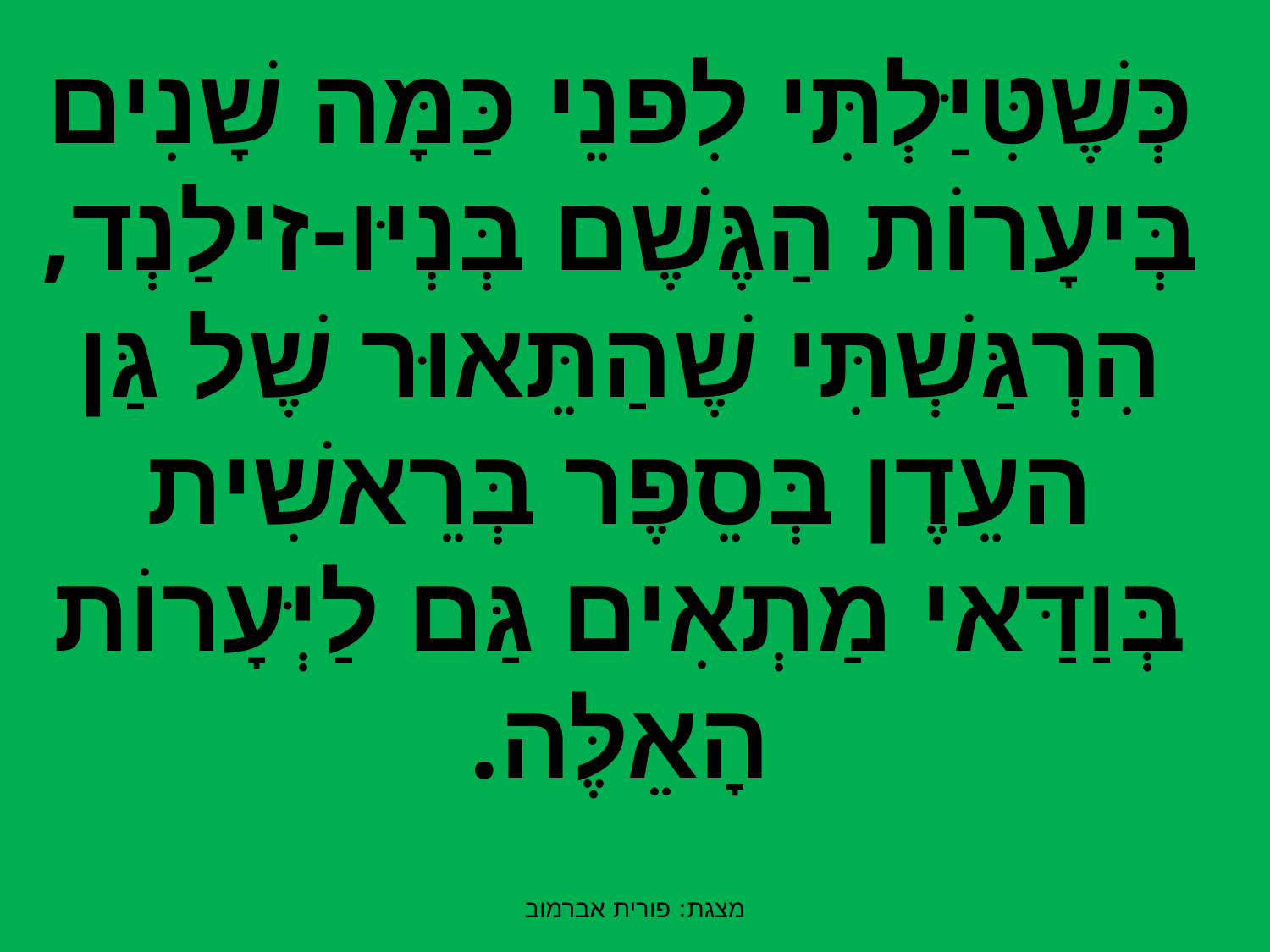

# כְּשֶׁטִּיַּלְתִּי לִפנֵי כַּמָּה שָׁנִים בְּיעָרוֹת הַגֶּשֶׁם בְּנְיּו-זילַנְד, הִרְגַּשְׁתִּי שֶׁהַתֵּאוּר שֶׁל גַּן העֵדֶן בְּסֵפֶר בְּרֵאשִׁית בְּוַדַּאי מַתְאִים גַּם לַיְּעָרוֹת הָאֵלֶּה.
מצגת: פורית אברמוב